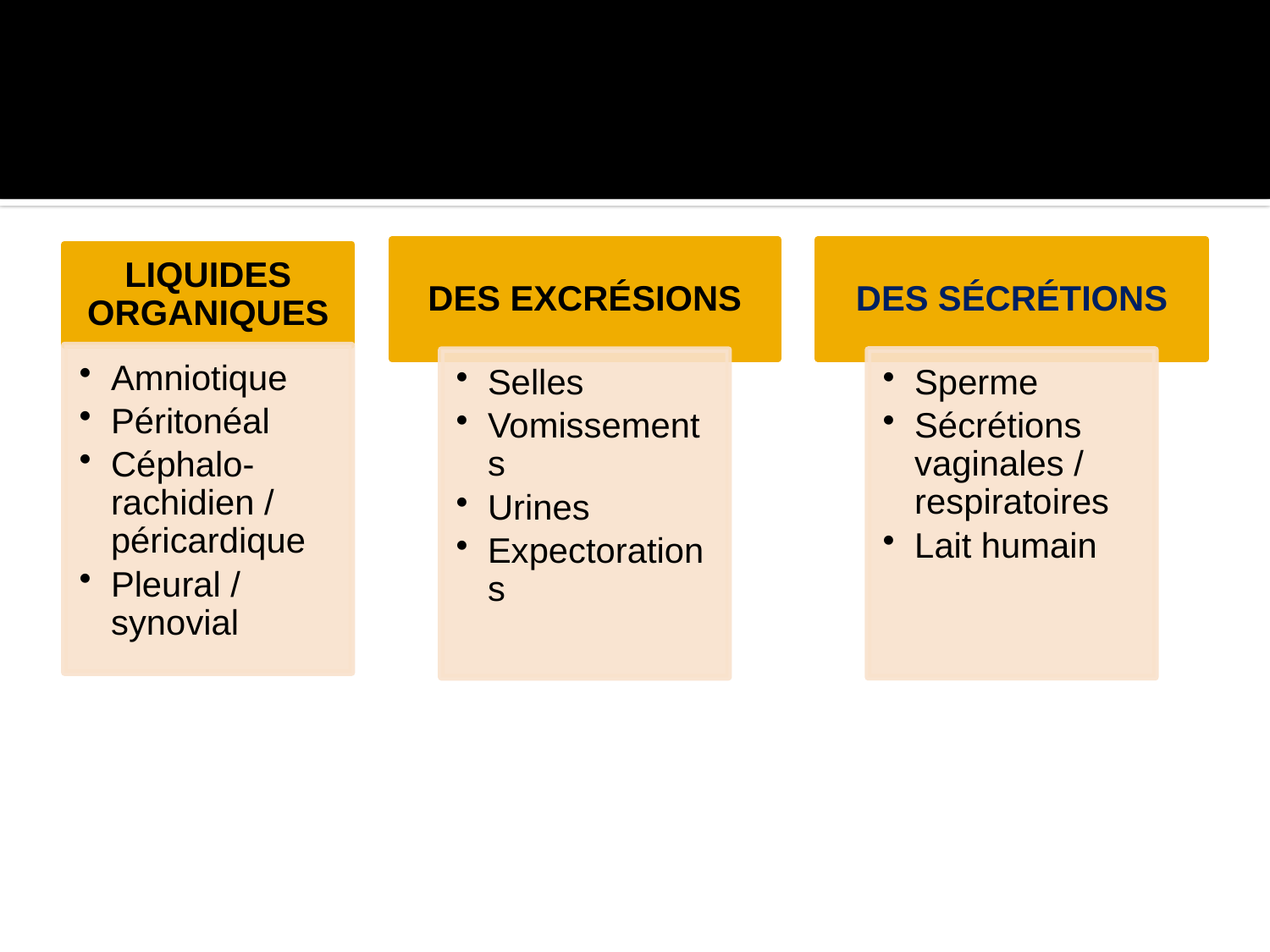

LIQUIDES ORGANIQUES
Amniotique
Péritonéal
Céphalo-rachidien / péricardique
Pleural / synovial
DES EXCRÉSIONS
Selles
Vomissements
Urines
Expectorations
DES SÉCRÉTIONS
Sperme
Sécrétions vaginales / respiratoires
Lait humain